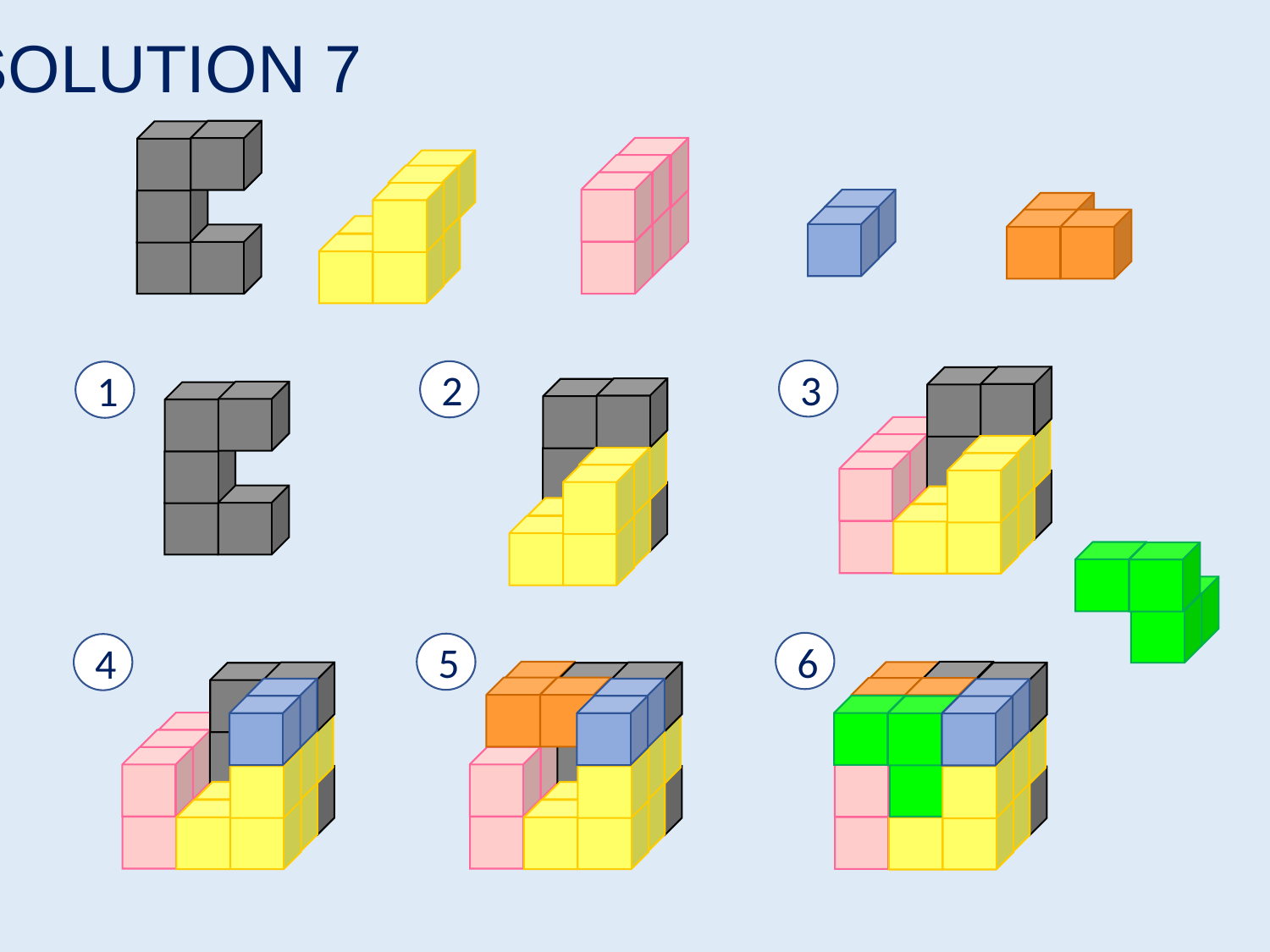

SOLUTION 7

3
2
1
6
5
4